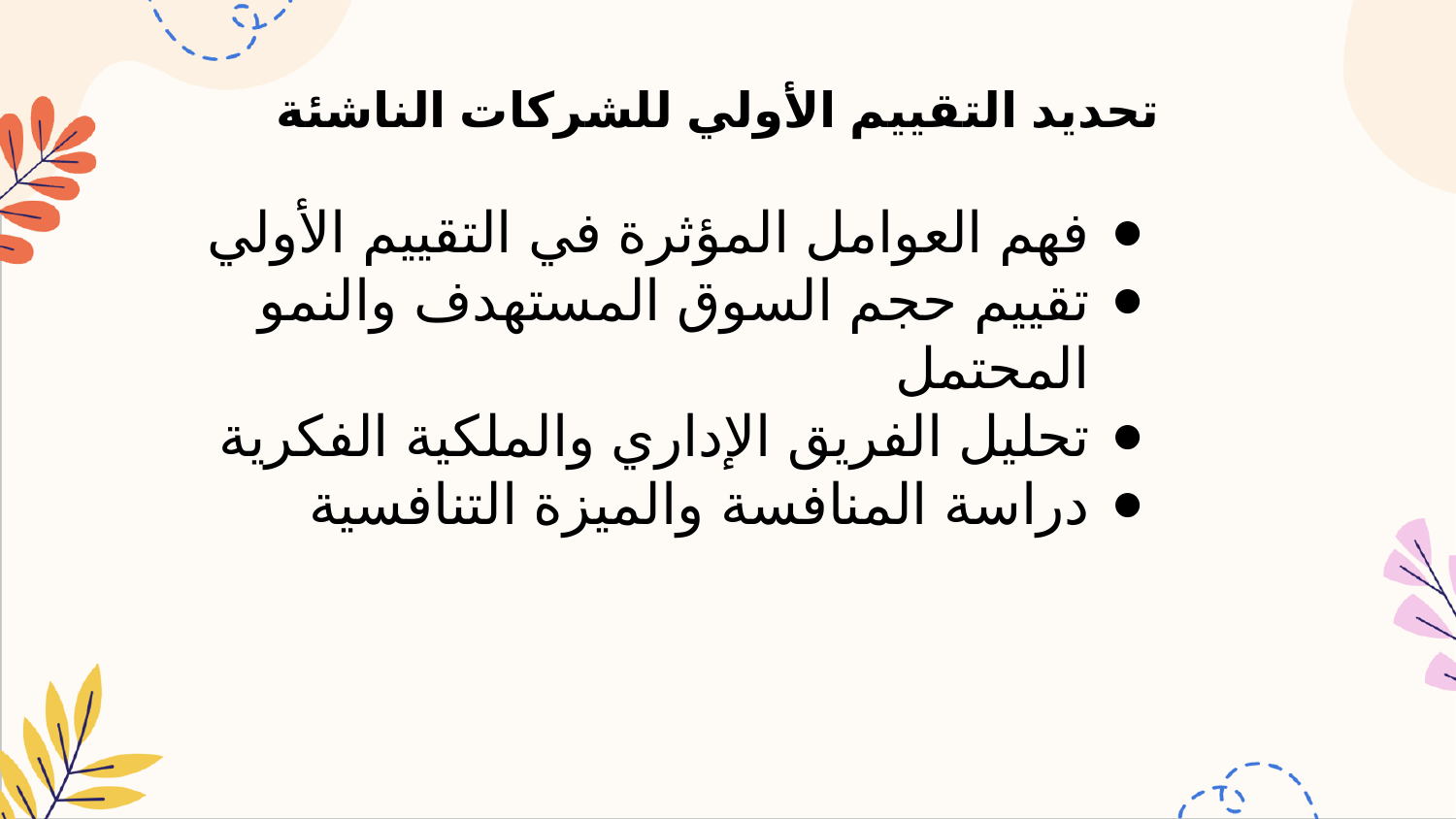

تحديد التقييم الأولي للشركات الناشئة
فهم العوامل المؤثرة في التقييم الأولي
تقييم حجم السوق المستهدف والنمو المحتمل
تحليل الفريق الإداري والملكية الفكرية
دراسة المنافسة والميزة التنافسية